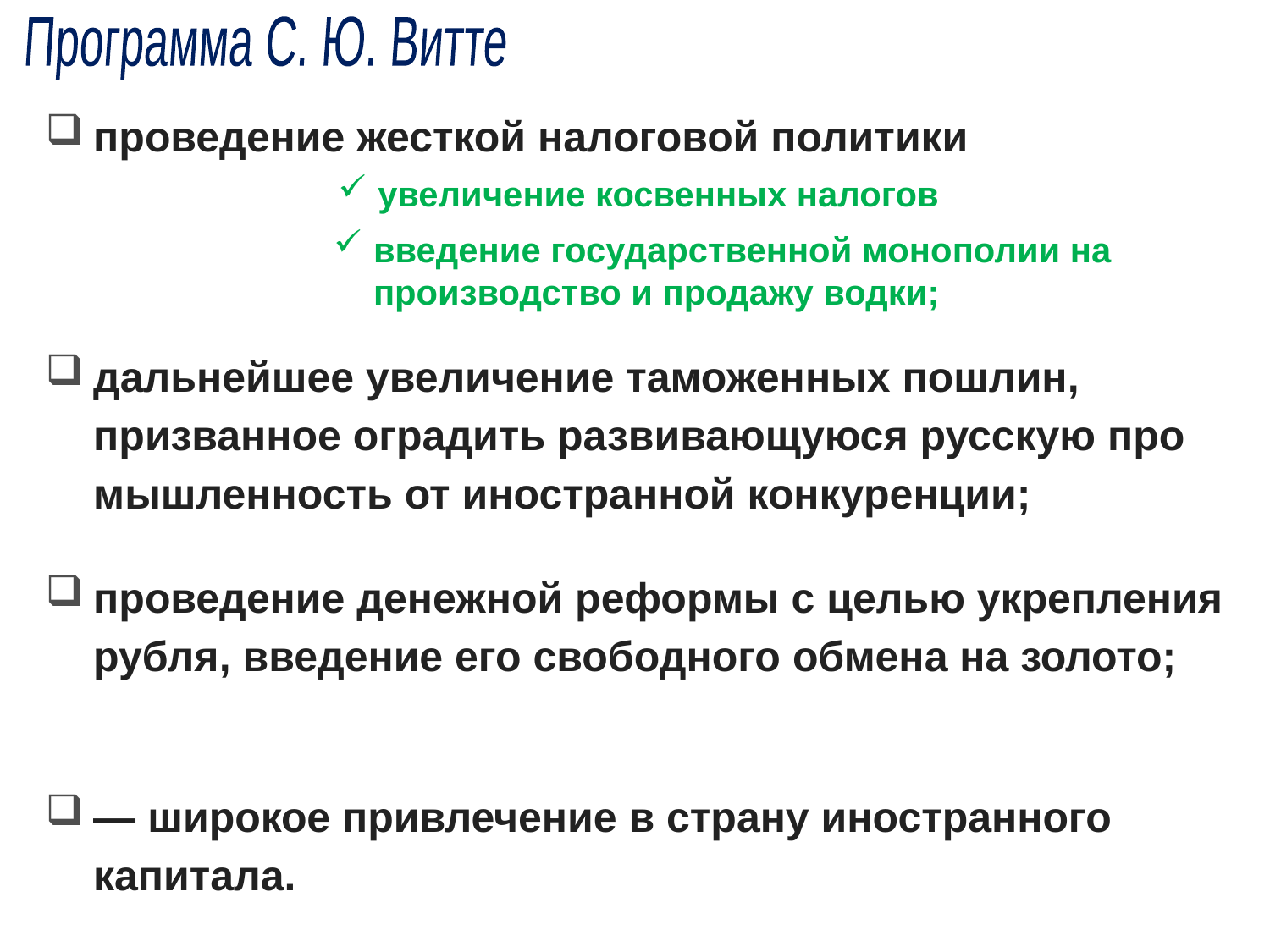

Программа С. Ю. Витте
проведение жесткой налоговой политики
увеличение косвенных на­логов
введение государственной мо­нополии на производство и продажу водки;
дальнейшее увеличение тамо­женных пошлин, призванное огра­дить развивающуюся русскую про­мышленность от иностранной конку­ренции;
проведение денежной реформы с целью укрепления рубля, введение его свободного обмена на золото;
— широкое привлечение в страну иностранного капи­тала.